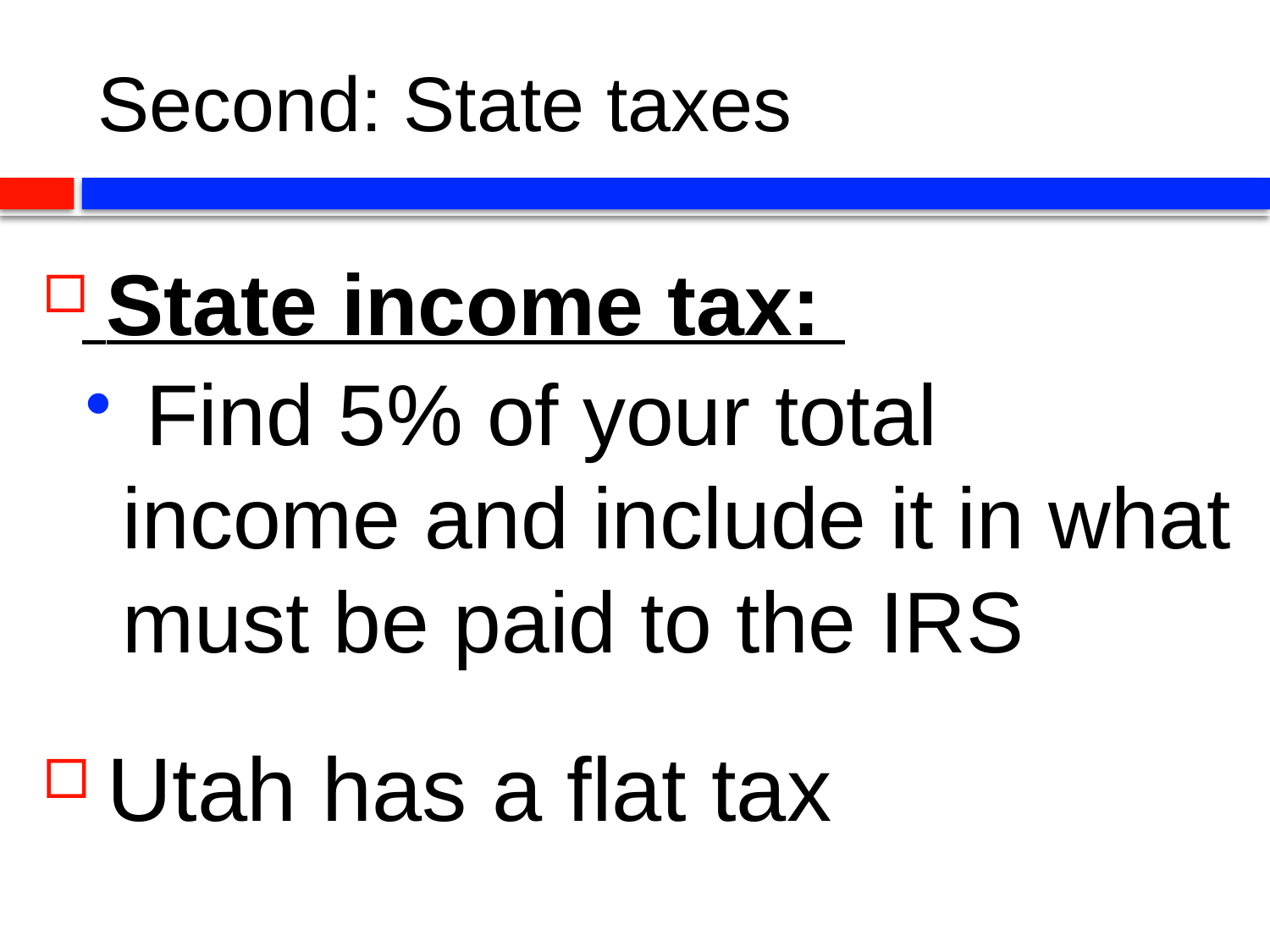

# Second: State taxes
 State income tax:
 Find 5% of your total income and include it in what must be paid to the IRS

 Utah has a flat tax